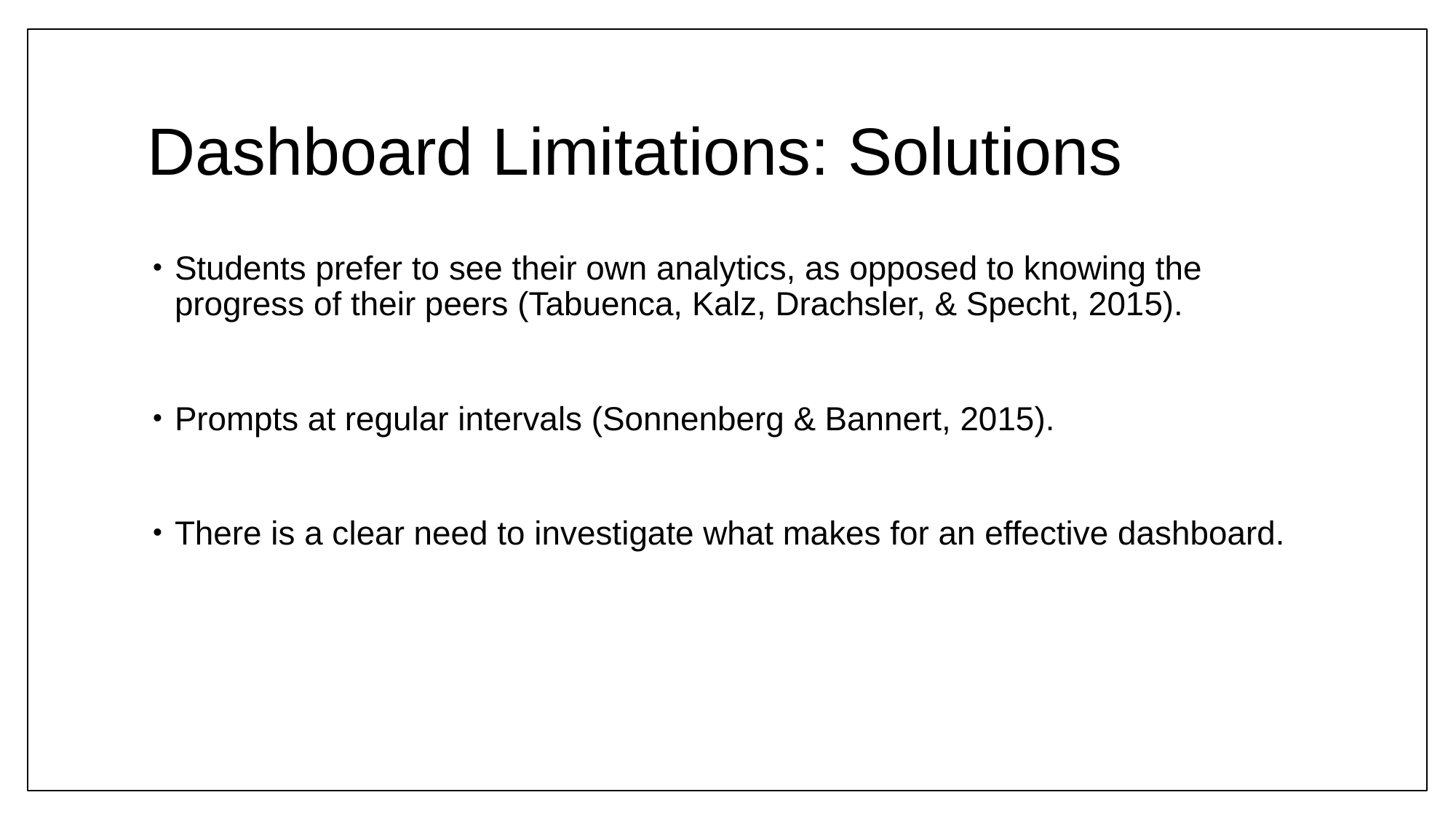

# Dashboard Limitations: Solutions
Students prefer to see their own analytics, as opposed to knowing the progress of their peers (Tabuenca, Kalz, Drachsler, & Specht, 2015).

Prompts at regular intervals (Sonnenberg & Bannert, 2015).

There is a clear need to investigate what makes for an effective dashboard.